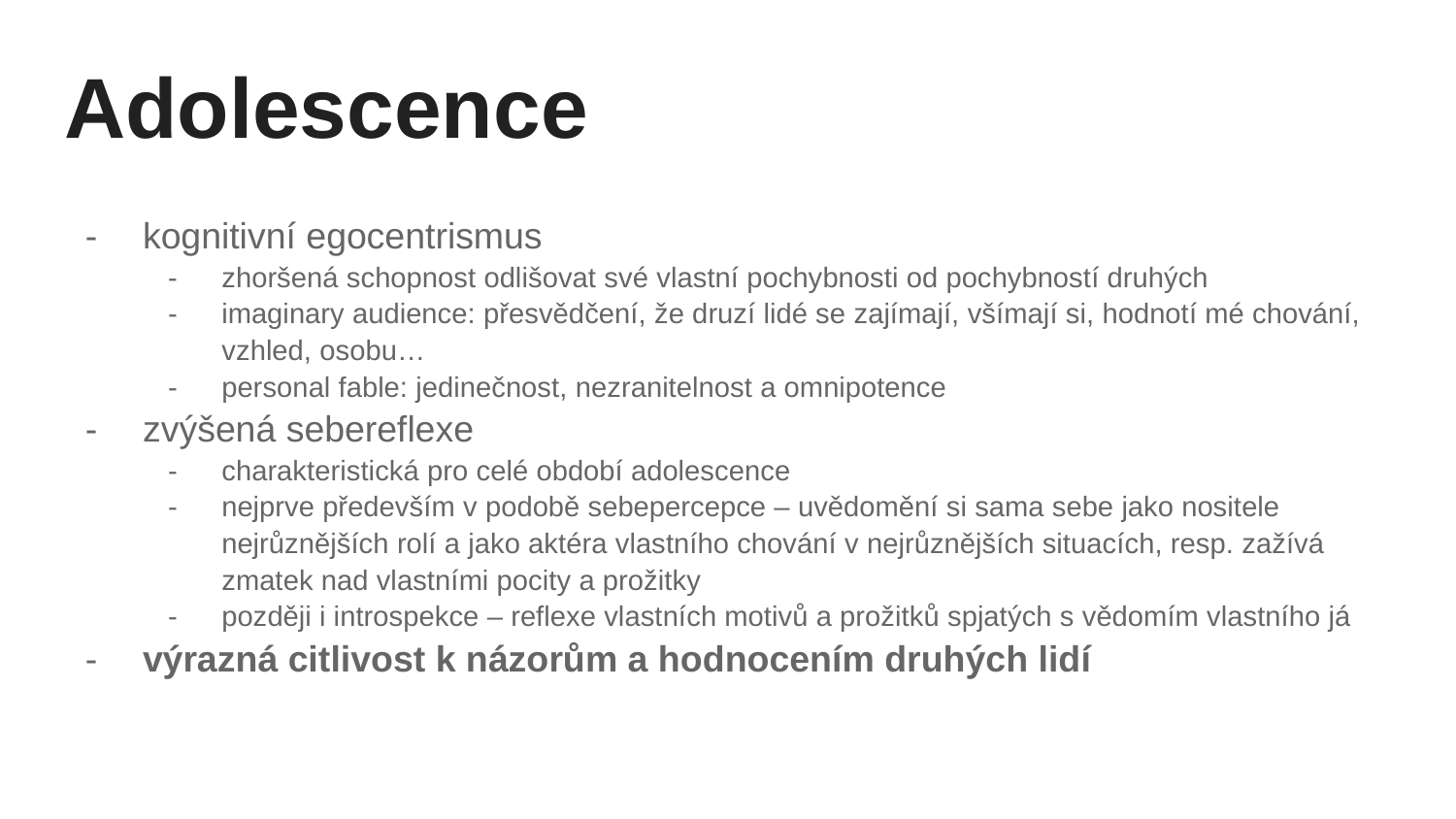

# Adolescence
kognitivní egocentrismus
zhoršená schopnost odlišovat své vlastní pochybnosti od pochybností druhých
imaginary audience: přesvědčení, že druzí lidé se zajímají, všímají si, hodnotí mé chování, vzhled, osobu…
personal fable: jedinečnost, nezranitelnost a omnipotence
zvýšená sebereflexe
charakteristická pro celé období adolescence
nejprve především v podobě sebepercepce – uvědomění si sama sebe jako nositele nejrůznějších rolí a jako aktéra vlastního chování v nejrůznějších situacích, resp. zažívá zmatek nad vlastními pocity a prožitky
později i introspekce – reflexe vlastních motivů a prožitků spjatých s vědomím vlastního já
výrazná citlivost k názorům a hodnocením druhých lidí